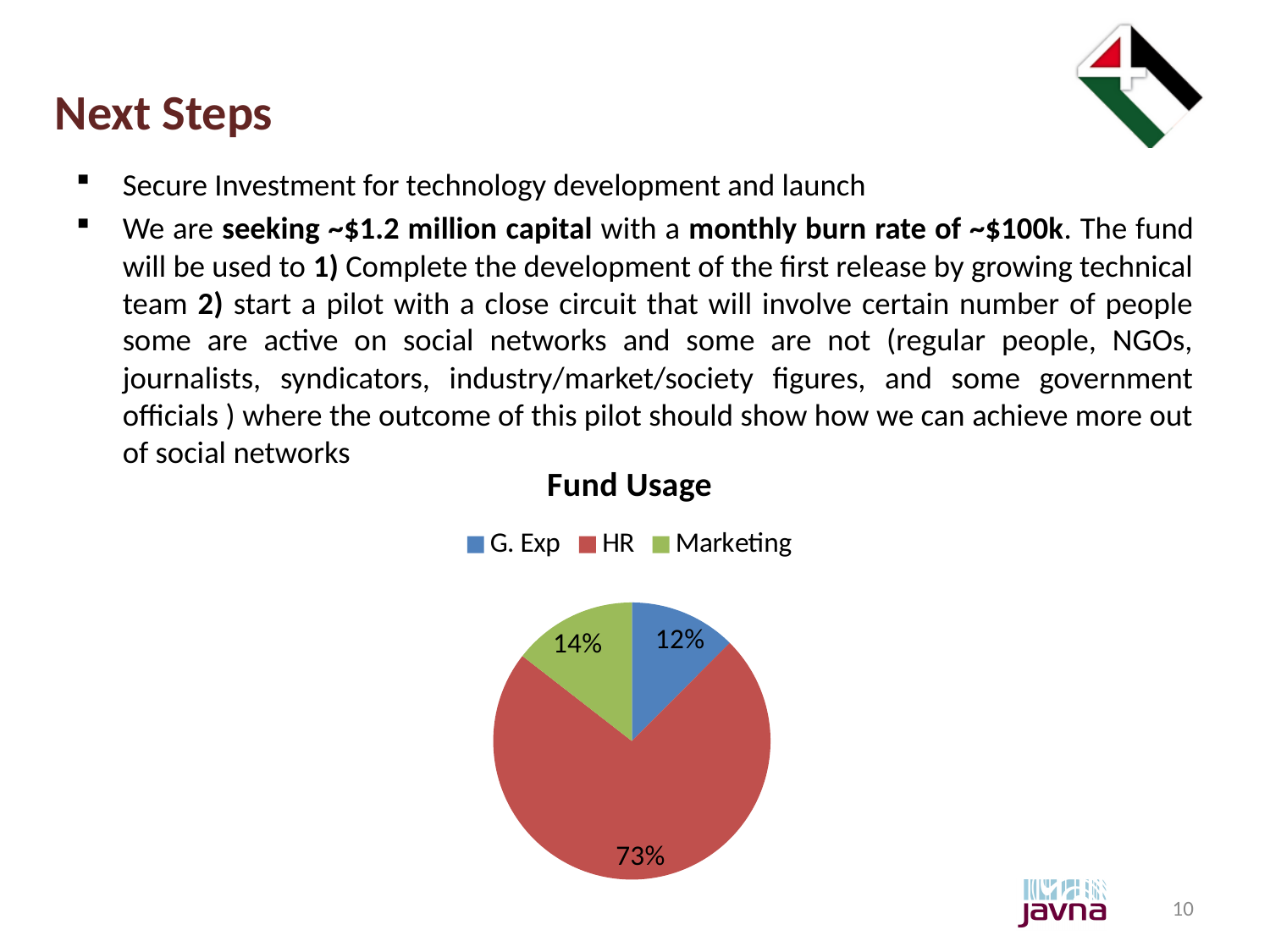

Next Steps
Secure Investment for technology development and launch
We are seeking ~$1.2 million capital with a monthly burn rate of ~$100k. The fund will be used to 1) Complete the development of the first release by growing technical team 2) start a pilot with a close circuit that will involve certain number of people some are active on social networks and some are not (regular people, NGOs, journalists, syndicators, industry/market/society figures, and some government officials ) where the outcome of this pilot should show how we can achieve more out of social networks

### Chart: Fund Usage

| Category |  |
|---|---|
| G. Exp | 0.12479633093959361 |
| HR | 0.7303723372156177 |
| Marketing | 0.1448313318447894 |
10